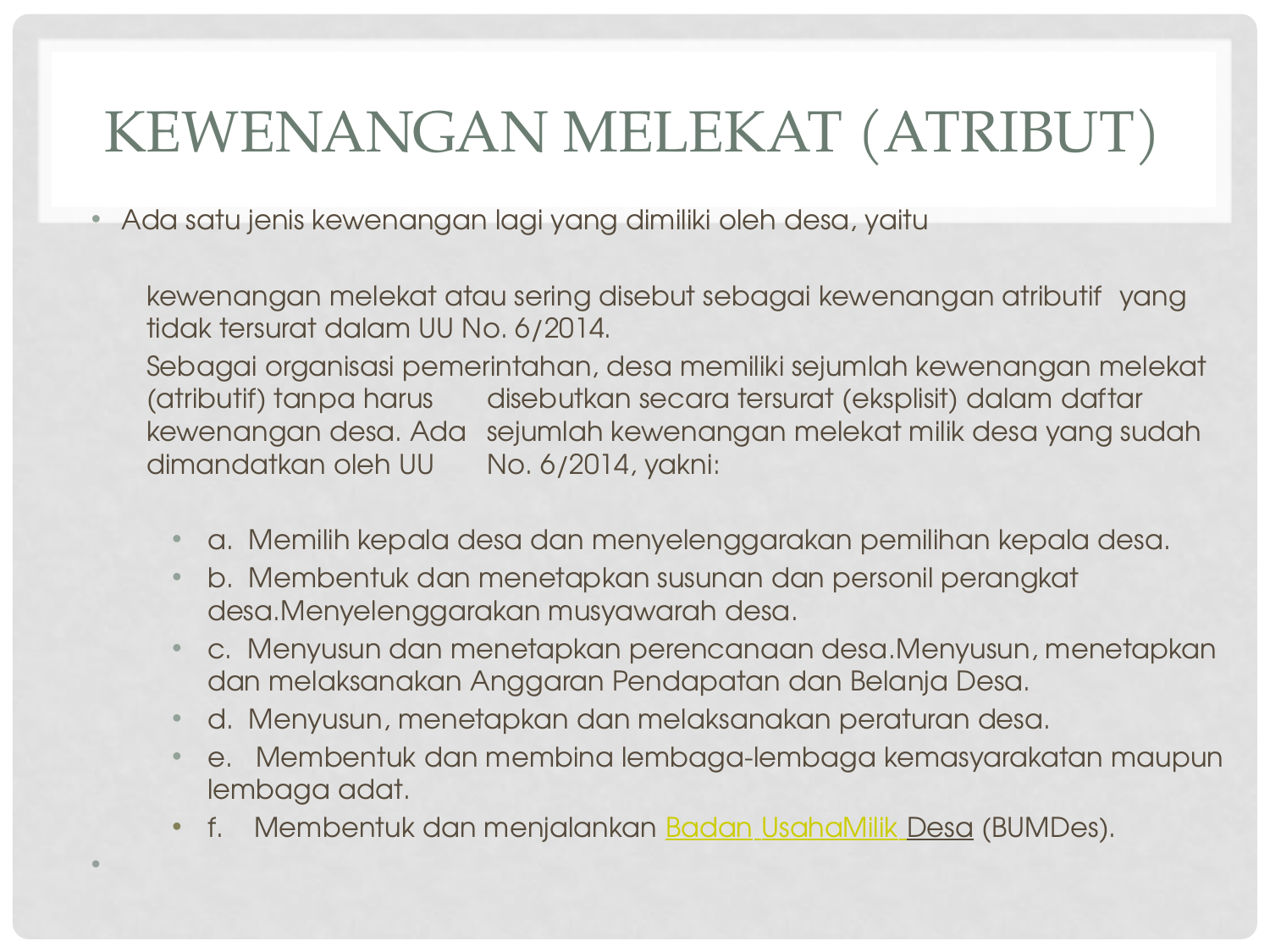

# Kewenangan melekat (Atribut)
Ada satu jenis kewenangan lagi yang dimiliki oleh desa, yaitu

	kewenangan melekat atau sering disebut sebagai kewenangan atributif  yang tidak tersurat dalam UU No. 6/2014.
	Sebagai organisasi pemerintahan, desa memiliki sejumlah kewenangan melekat (atributif) tanpa harus 	disebutkan secara tersurat (eksplisit) dalam daftar kewenangan desa. Ada 	sejumlah kewenangan melekat milik desa yang sudah dimandatkan oleh UU 	No. 6/2014, yakni:

a.  Memilih kepala desa dan menyelenggarakan pemilihan kepala desa.
b.  Membentuk dan menetapkan susunan dan personil perangkat desa.Menyelenggarakan musyawarah desa.
c.  Menyusun dan menetapkan perencanaan desa.Menyusun, menetapkan dan melaksanakan Anggaran Pendapatan dan Belanja Desa.
d.  Menyusun, menetapkan dan melaksanakan peraturan desa.
e.   Membentuk dan membina lembaga-lembaga kemasyarakatan maupun lembaga adat.
f.    Membentuk dan menjalankan Badan UsahaMilik Desa (BUMDes).